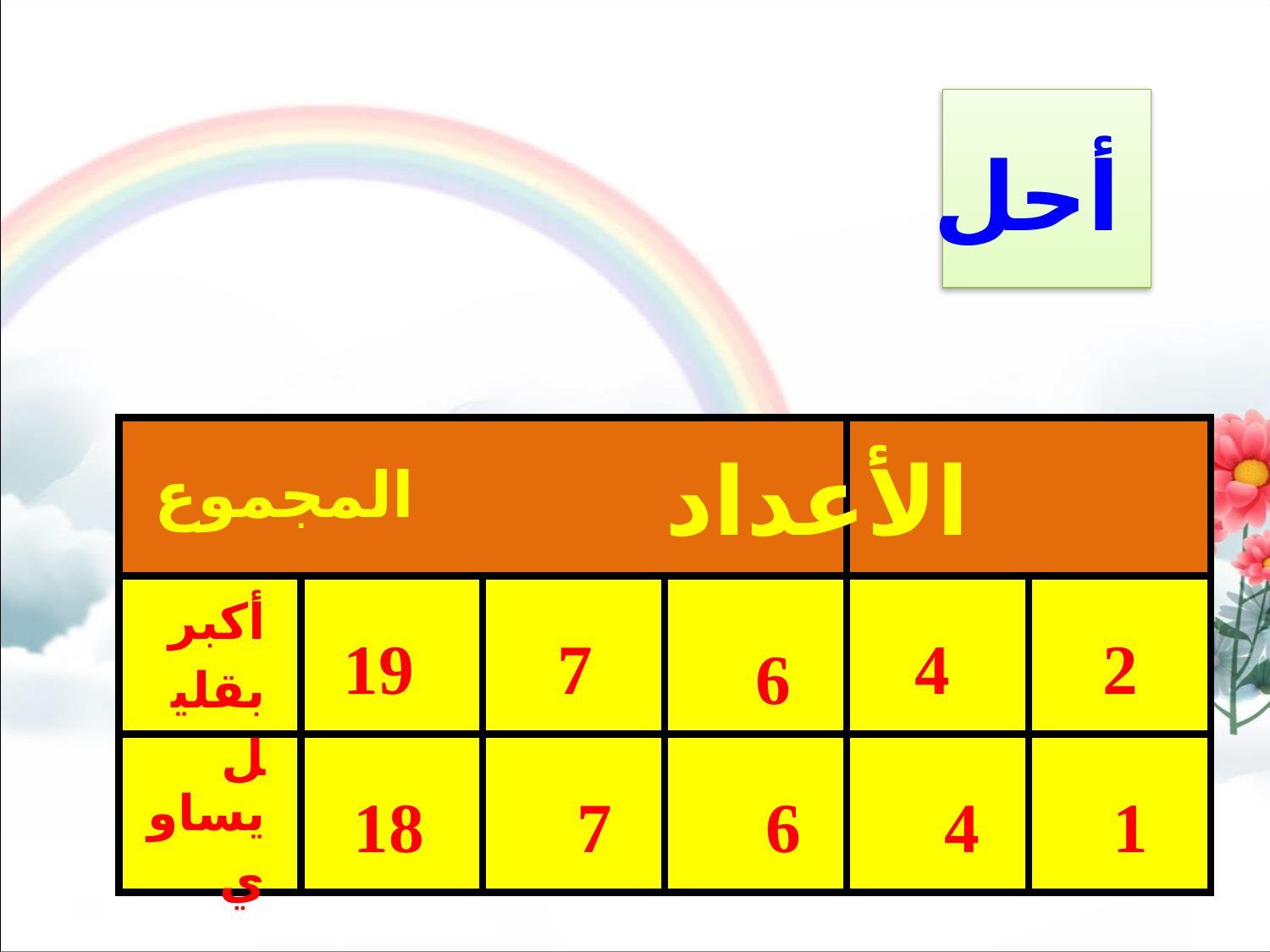

أحل
الأعداد
|  |  |  |  |  |  |
| --- | --- | --- | --- | --- | --- |
|  |  |  |  |  |  |
|  |  |  |  |  |  |
المجموع
أكبر بقليل
19
7
4
2
6
18
7
6
4
1
يساوي